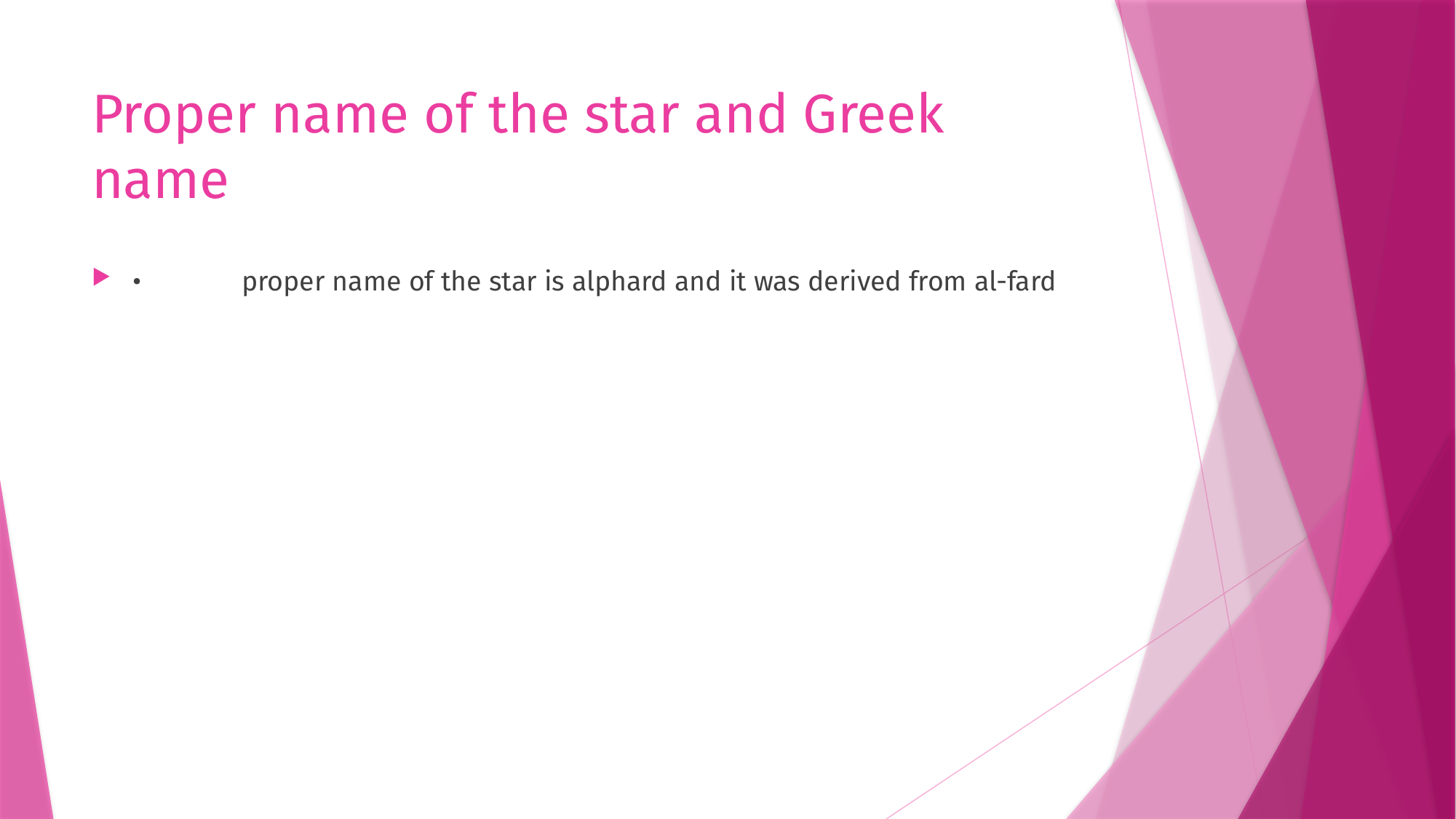

# Proper name of the star and Greek name
•	proper name of the star is alphard and it was derived from al-fard